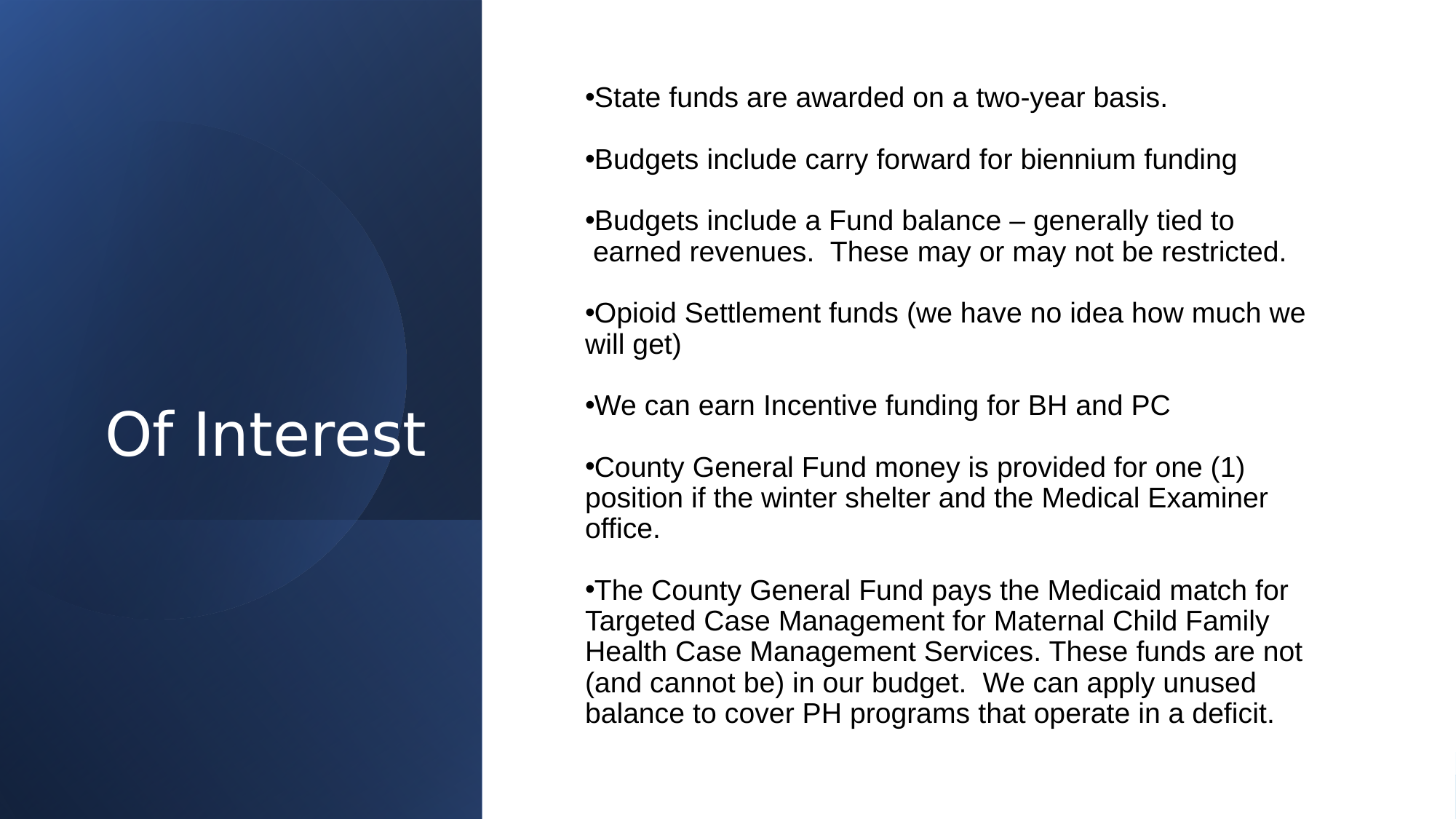

# Of Interest
State funds are awarded on a two-year basis.

Budgets include carry forward for biennium funding

Budgets include a Fund balance – generally tied to
 earned revenues.  These may or may not be restricted.

Opioid Settlement funds (we have no idea how much we will get)

We can earn Incentive funding for BH and PC

County General Fund money is provided for one (1) position if the winter shelter and the Medical Examiner office.

The County General Fund pays the Medicaid match for Targeted Case Management for Maternal Child Family Health Case Management Services. These funds are not (and cannot be) in our budget.  We can apply unused balance to cover PH programs that operate in a deficit.